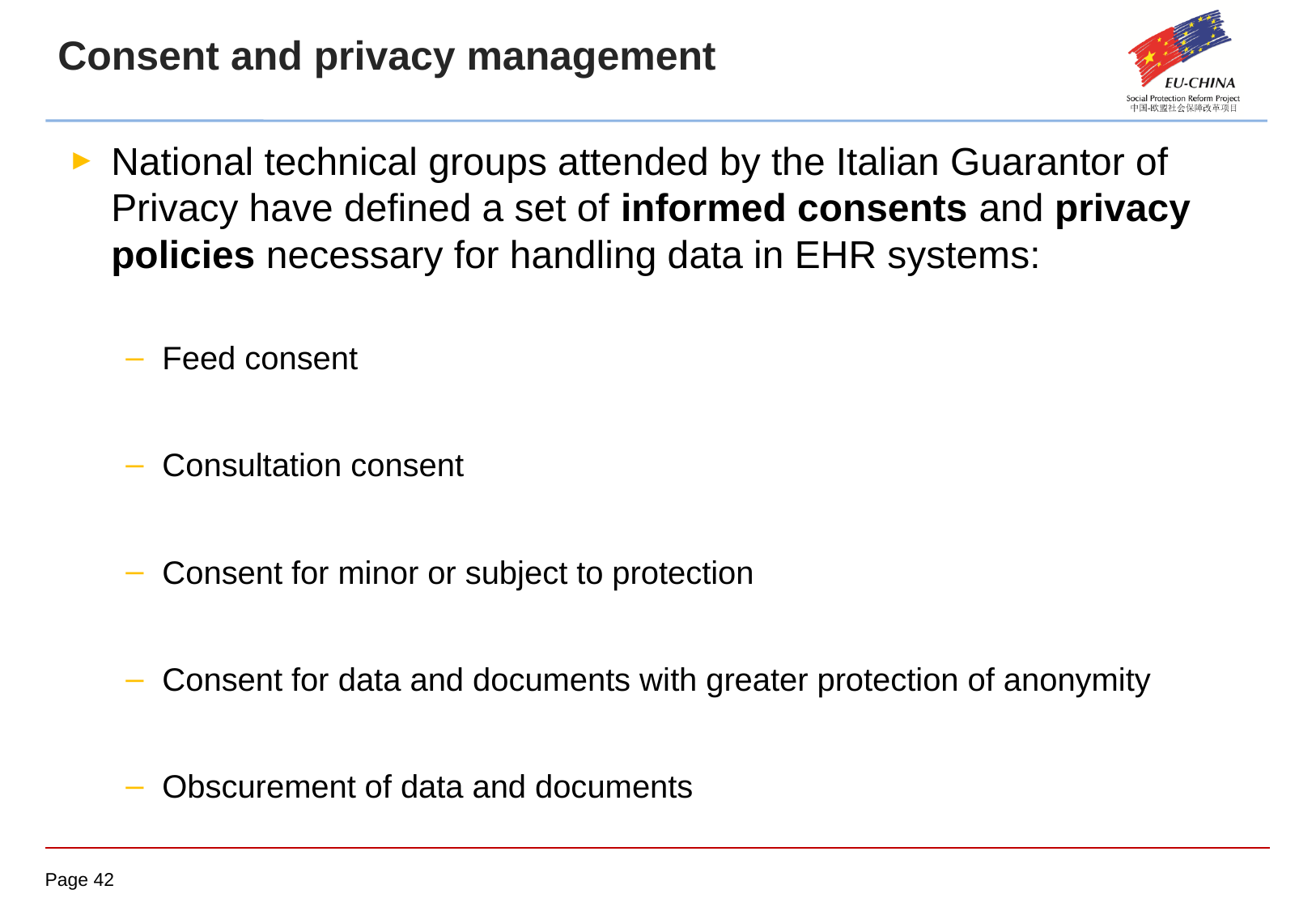

# Consent and privacy management
National technical groups attended by the Italian Guarantor of Privacy have defined a set of informed consents and privacy policies necessary for handling data in EHR systems:

Feed consent

Consultation consent

Consent for minor or subject to protection

Consent for data and documents with greater protection of anonymity

Obscurement of data and documents